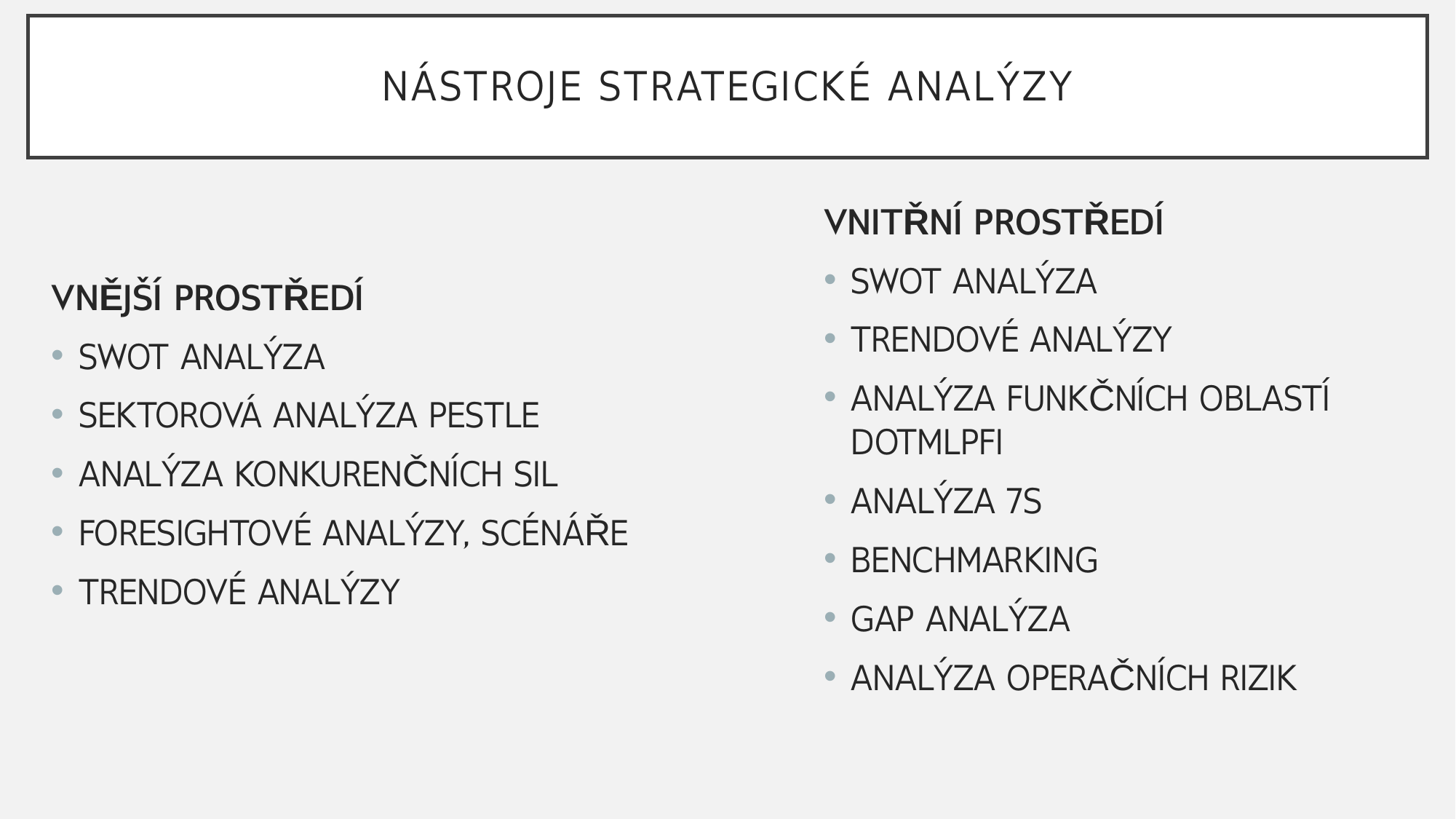

# NÁSTROJE STRATEGICKÉ ANALÝZY
VNITŘNÍ PROSTŘEDÍ
SWOT ANALÝZA
TRENDOVÉ ANALÝZY
ANALÝZA FUNKČNÍCH OBLASTÍ DOTMLPFI
ANALÝZA 7S
BENCHMARKING
GAP ANALÝZA
ANALÝZA OPERAČNÍCH RIZIK
VNĚJŠÍ PROSTŘEDÍ
SWOT ANALÝZA
SEKTOROVÁ ANALÝZA PESTLE
ANALÝZA KONKURENČNÍCH SIL
FORESIGHTOVÉ ANALÝZY, SCÉNÁŘE
TRENDOVÉ ANALÝZY